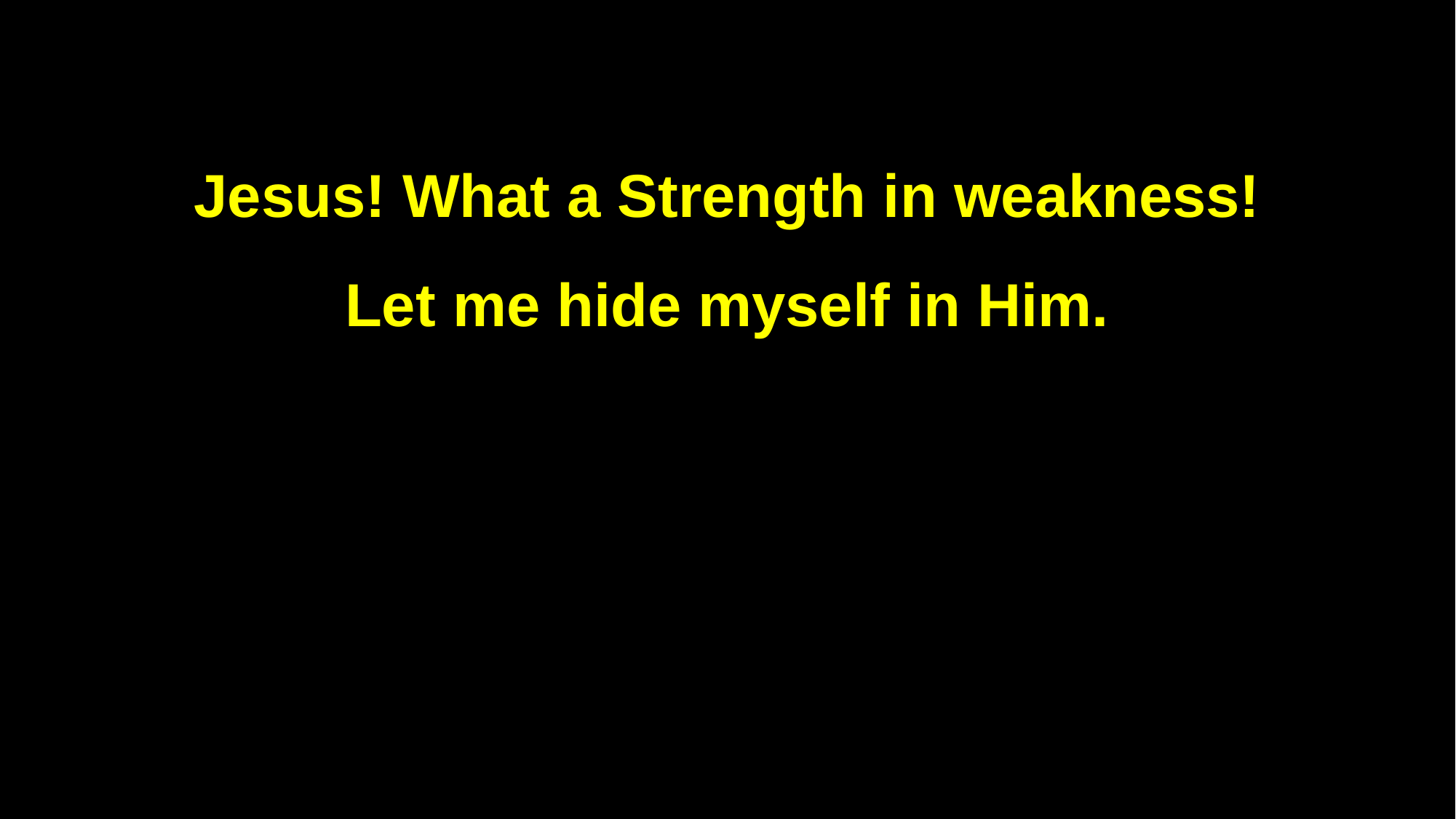

Jesus! What a Strength in weakness!
Let me hide myself in Him.